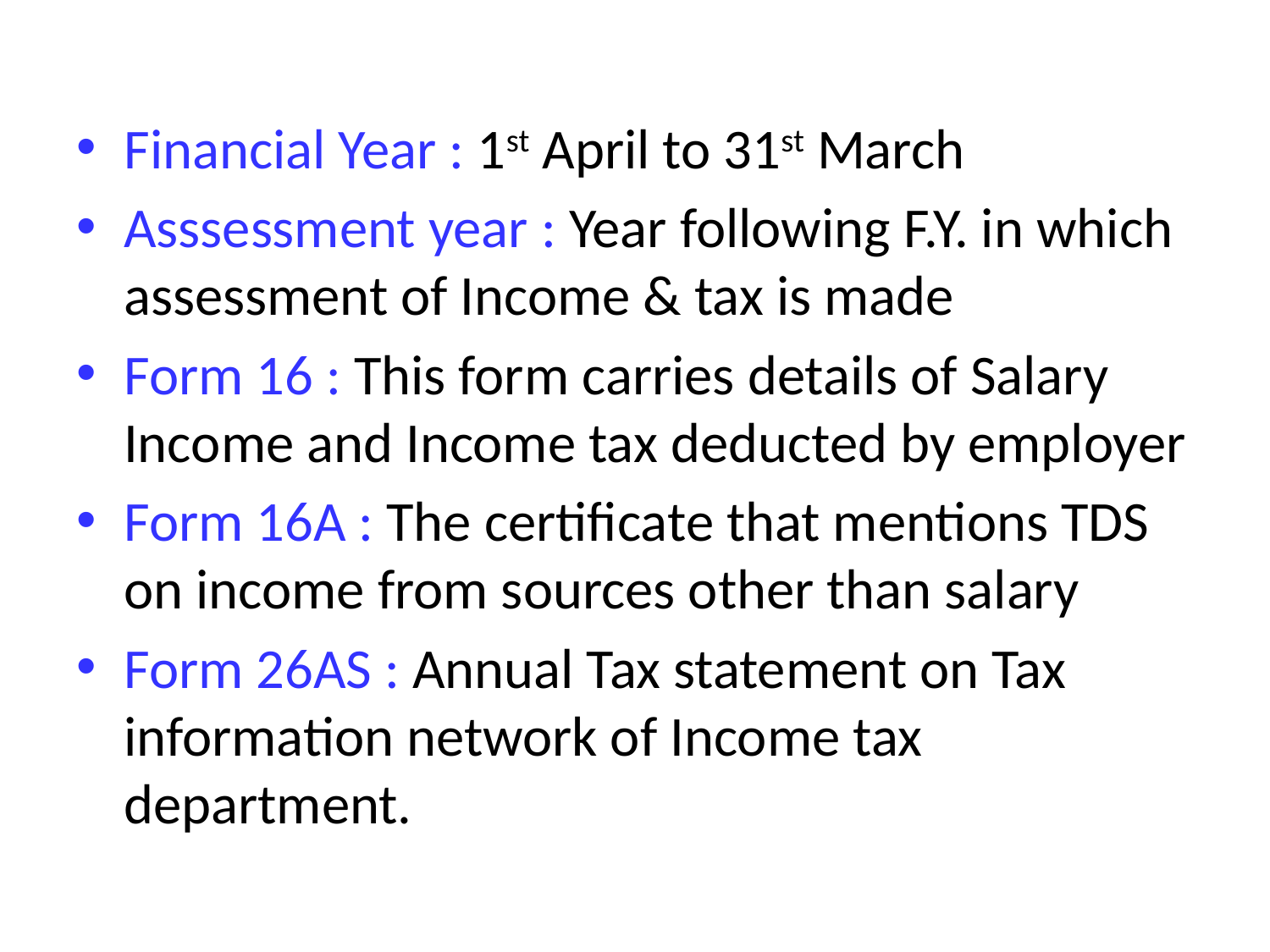

Financial Year : 1st April to 31st March
Asssessment year : Year following F.Y. in which assessment of Income & tax is made
Form 16 : This form carries details of Salary Income and Income tax deducted by employer
Form 16A : The certificate that mentions TDS on income from sources other than salary
Form 26AS : Annual Tax statement on Tax information network of Income tax department.